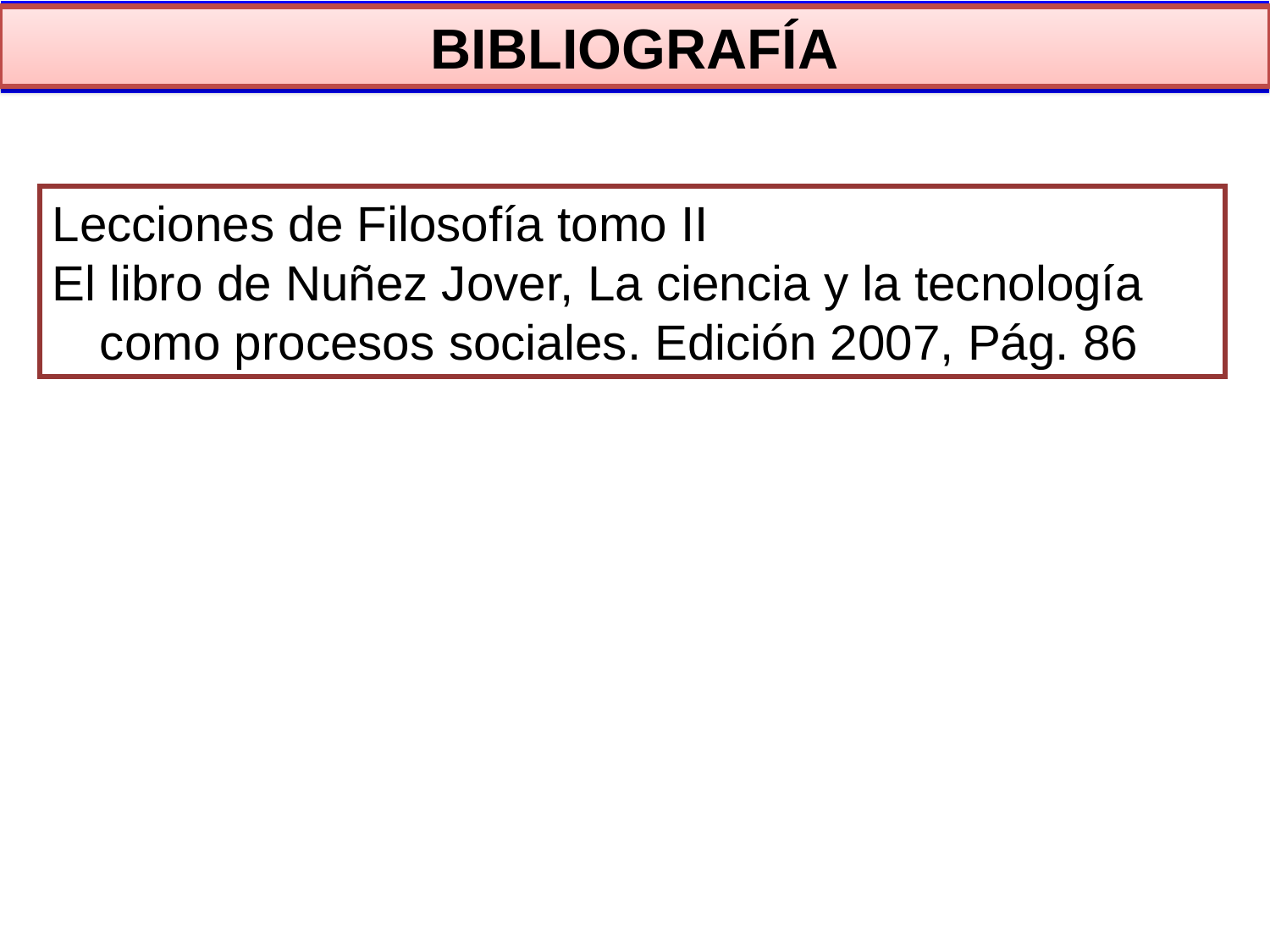

BIBLIOGRAFÍA
Lecciones de Filosofía tomo II
El libro de Nuñez Jover, La ciencia y la tecnología como procesos sociales. Edición 2007, Pág. 86